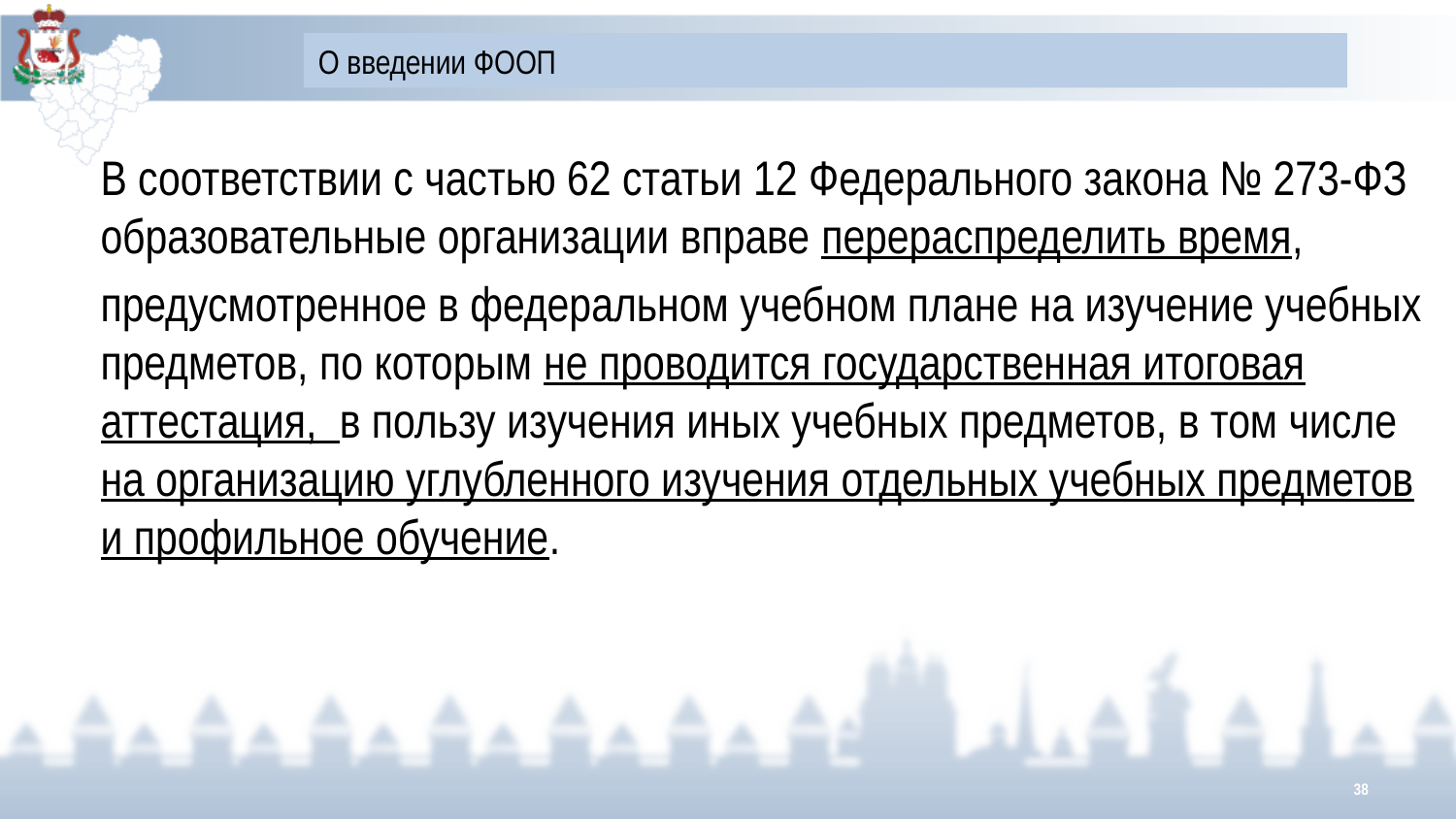

# О введении ФООП
В соответствии с частью 62 статьи 12 Федерального закона № 273-ФЗ образовательные организации вправе перераспределить время,
предусмотренное в федеральном учебном плане на изучение учебных предметов, по которым не проводится государственная итоговая аттестация,  в пользу изучения иных учебных предметов, в том числе  на организацию углубленного изучения отдельных учебных предметов и профильное обучение.
38